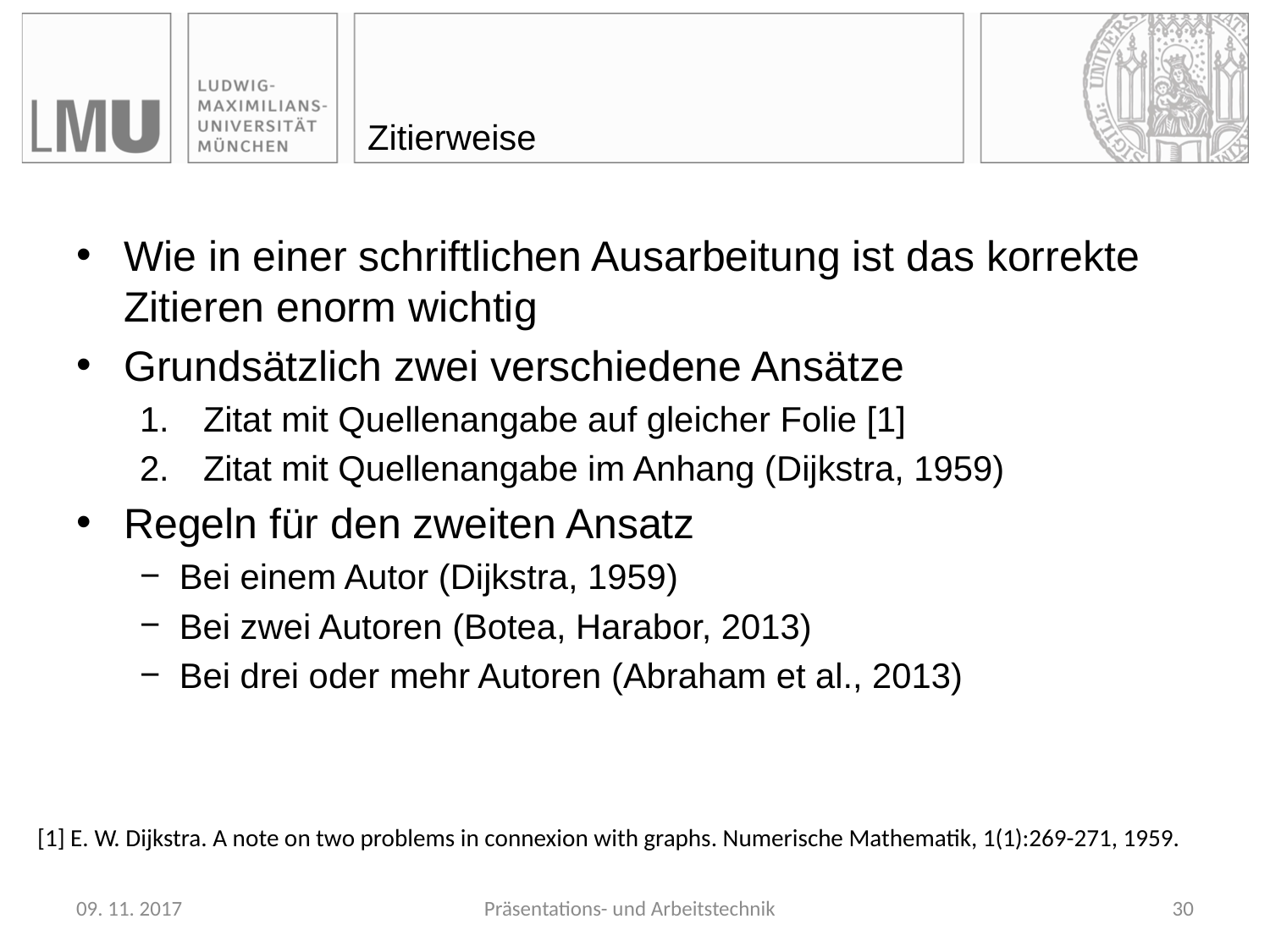

# Zitierweise
Wie in einer schriftlichen Ausarbeitung ist das korrekte Zitieren enorm wichtig
Grundsätzlich zwei verschiedene Ansätze
Zitat mit Quellenangabe auf gleicher Folie [1]
Zitat mit Quellenangabe im Anhang (Dijkstra, 1959)
Regeln für den zweiten Ansatz
Bei einem Autor (Dijkstra, 1959)
Bei zwei Autoren (Botea, Harabor, 2013)
Bei drei oder mehr Autoren (Abraham et al., 2013)
[1] E. W. Dijkstra. A note on two problems in connexion with graphs. Numerische Mathematik, 1(1):269-271, 1959.
09. 11. 2017
Präsentations- und Arbeitstechnik
30